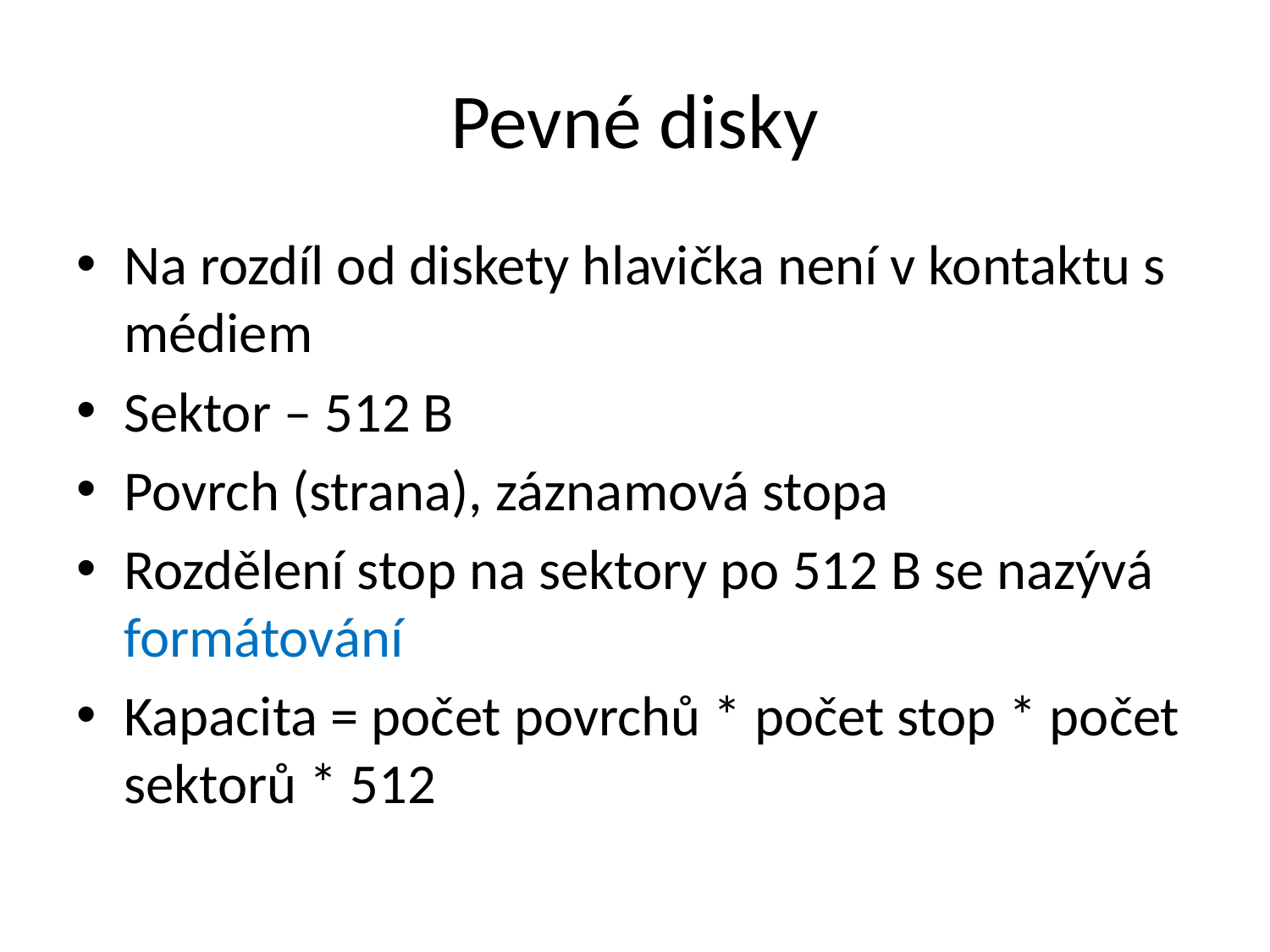

# Pevné disky
Na rozdíl od diskety hlavička není v kontaktu s médiem
Sektor – 512 B
Povrch (strana), záznamová stopa
Rozdělení stop na sektory po 512 B se nazývá formátování
Kapacita = počet povrchů * počet stop * počet sektorů * 512